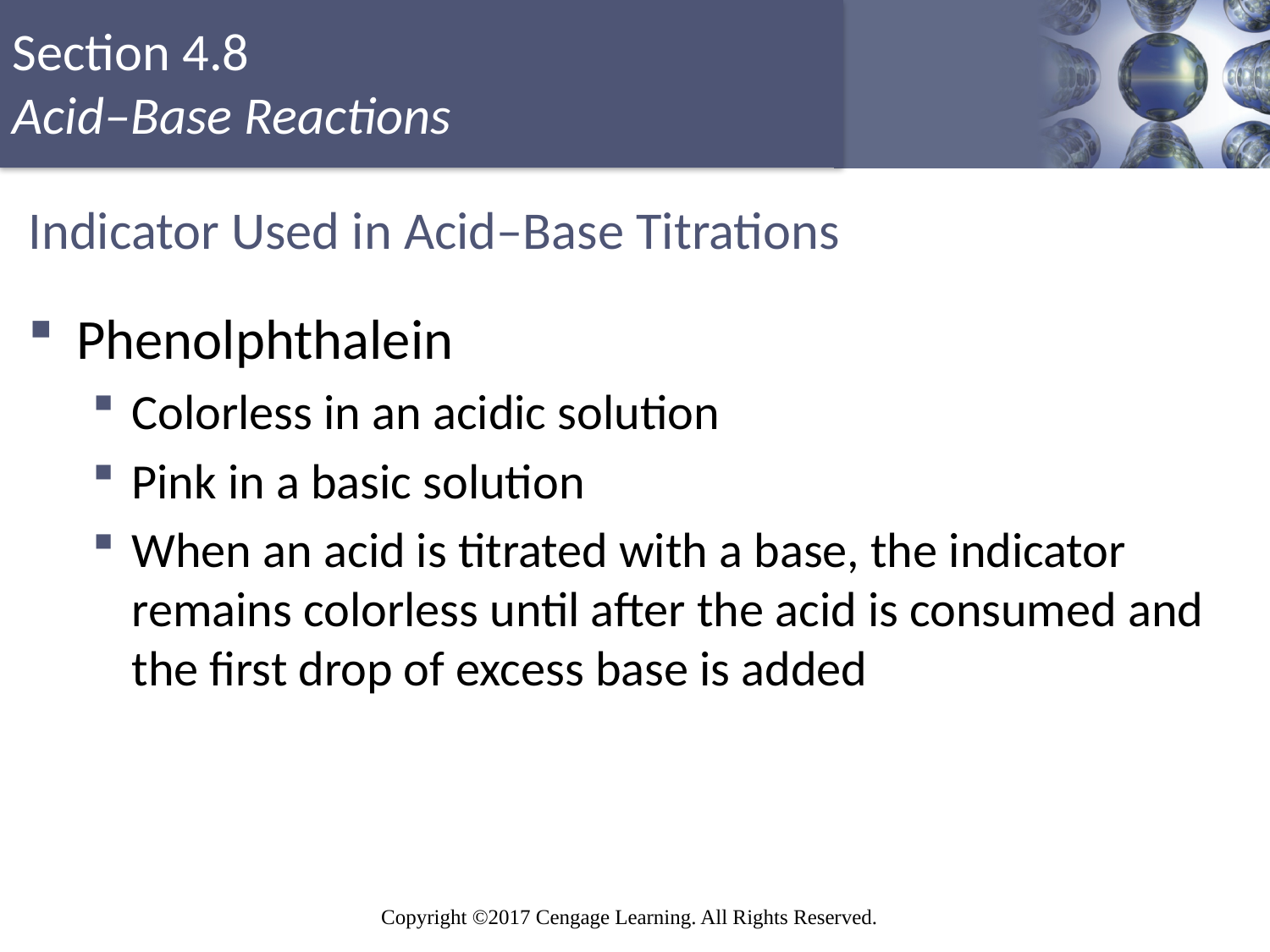

# Indicator Used in Acid–Base Titrations
Phenolphthalein
Colorless in an acidic solution
Pink in a basic solution
When an acid is titrated with a base, the indicator remains colorless until after the acid is consumed and the first drop of excess base is added